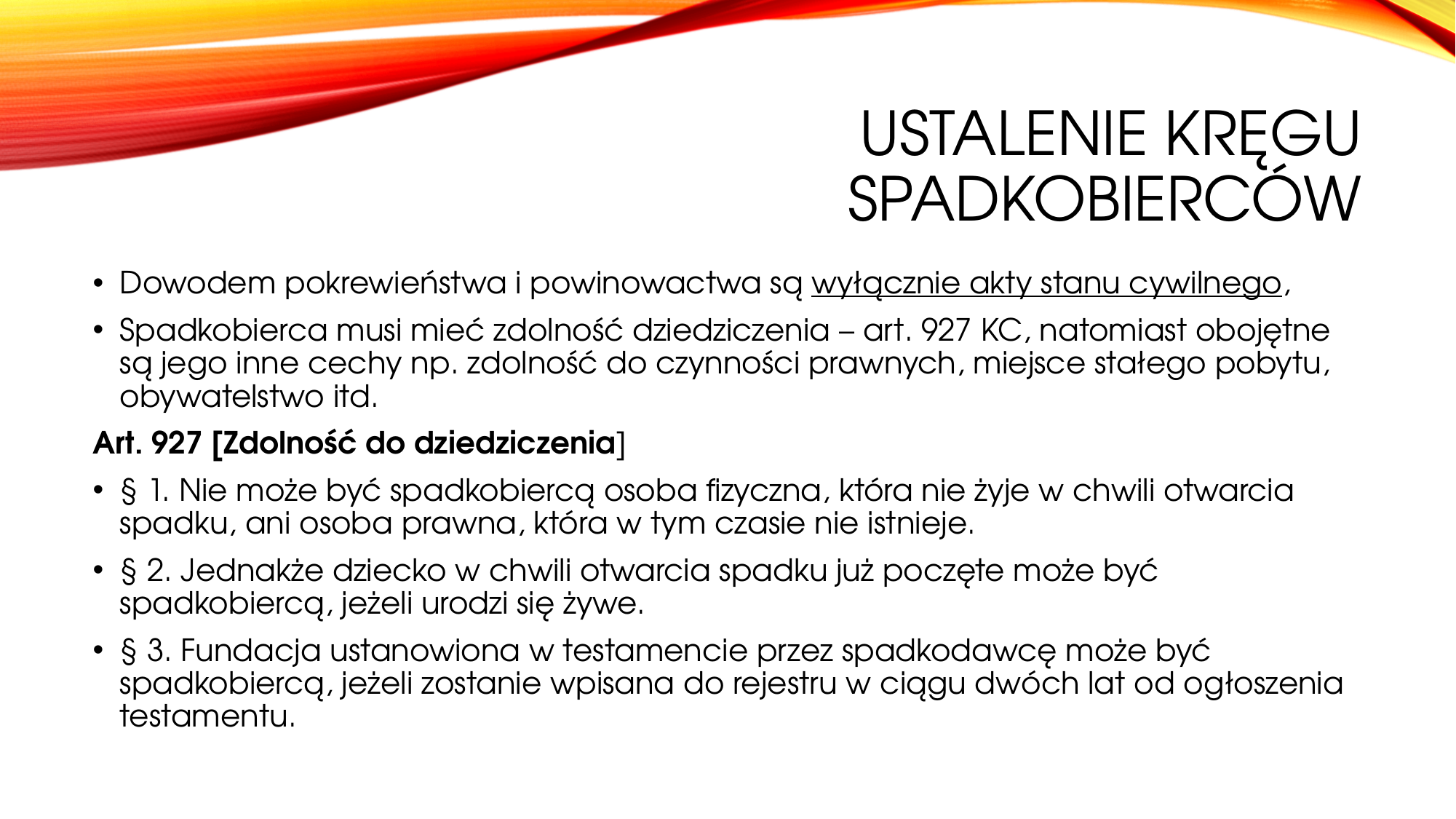

# Ustalenie kręgu spadkobierców
Dowodem pokrewieństwa i powinowactwa są wyłącznie akty stanu cywilnego,
Spadkobierca musi mieć zdolność dziedziczenia – art. 927 KC, natomiast obojętne są jego inne cechy np. zdolność do czynności prawnych, miejsce stałego pobytu, obywatelstwo itd.
Art. 927 [Zdolność do dziedziczenia]
§ 1. Nie może być spadkobiercą osoba fizyczna, która nie żyje w chwili otwarcia spadku, ani osoba prawna, która w tym czasie nie istnieje.
§ 2. Jednakże dziecko w chwili otwarcia spadku już poczęte może być spadkobiercą, jeżeli urodzi się żywe.
§ 3. Fundacja ustanowiona w testamencie przez spadkodawcę może być spadkobiercą, jeżeli zostanie wpisana do rejestru w ciągu dwóch lat od ogłoszenia testamentu.